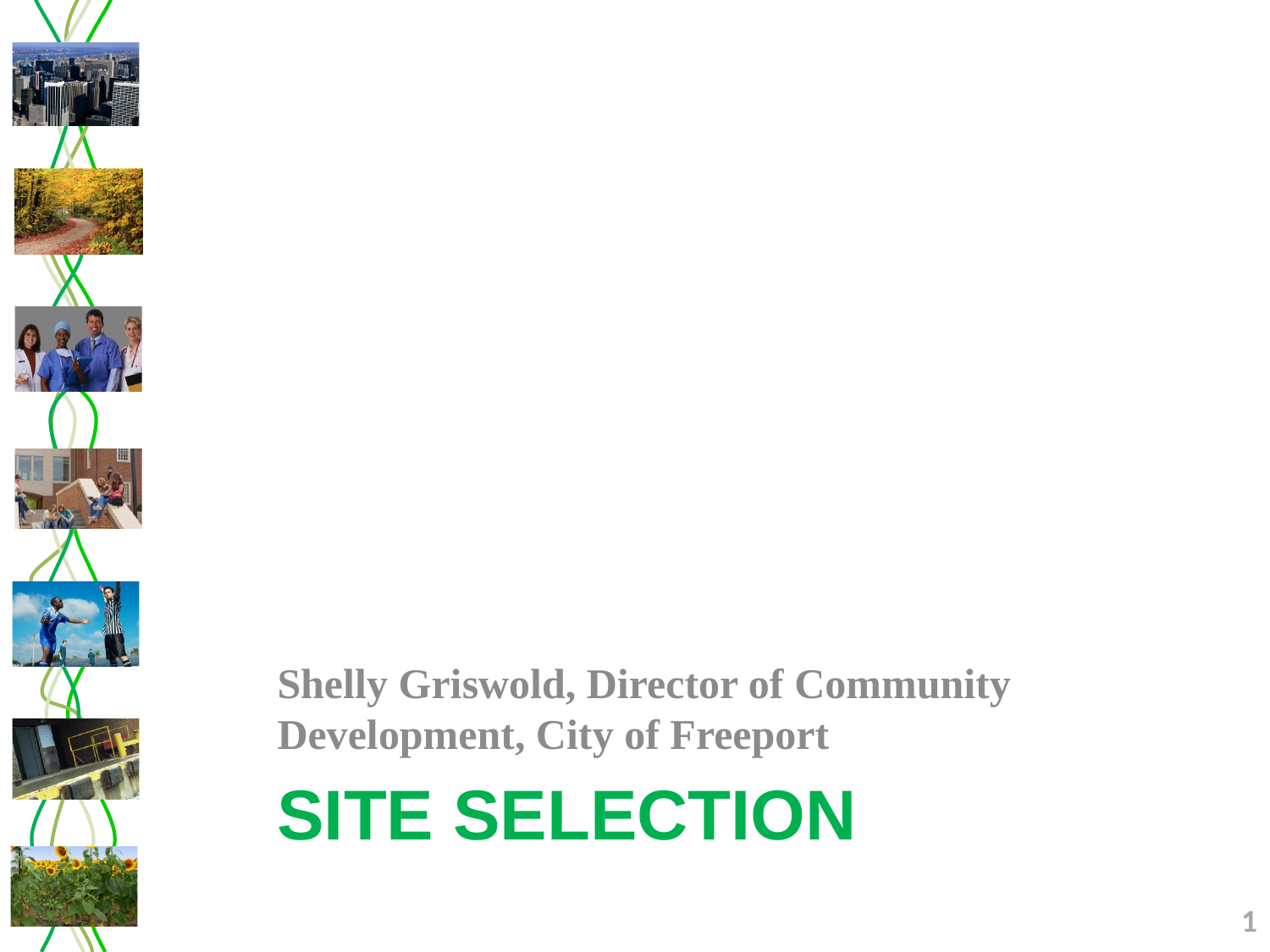

Shelly Griswold, Director of Community Development, City of Freeport
# Site selection
1